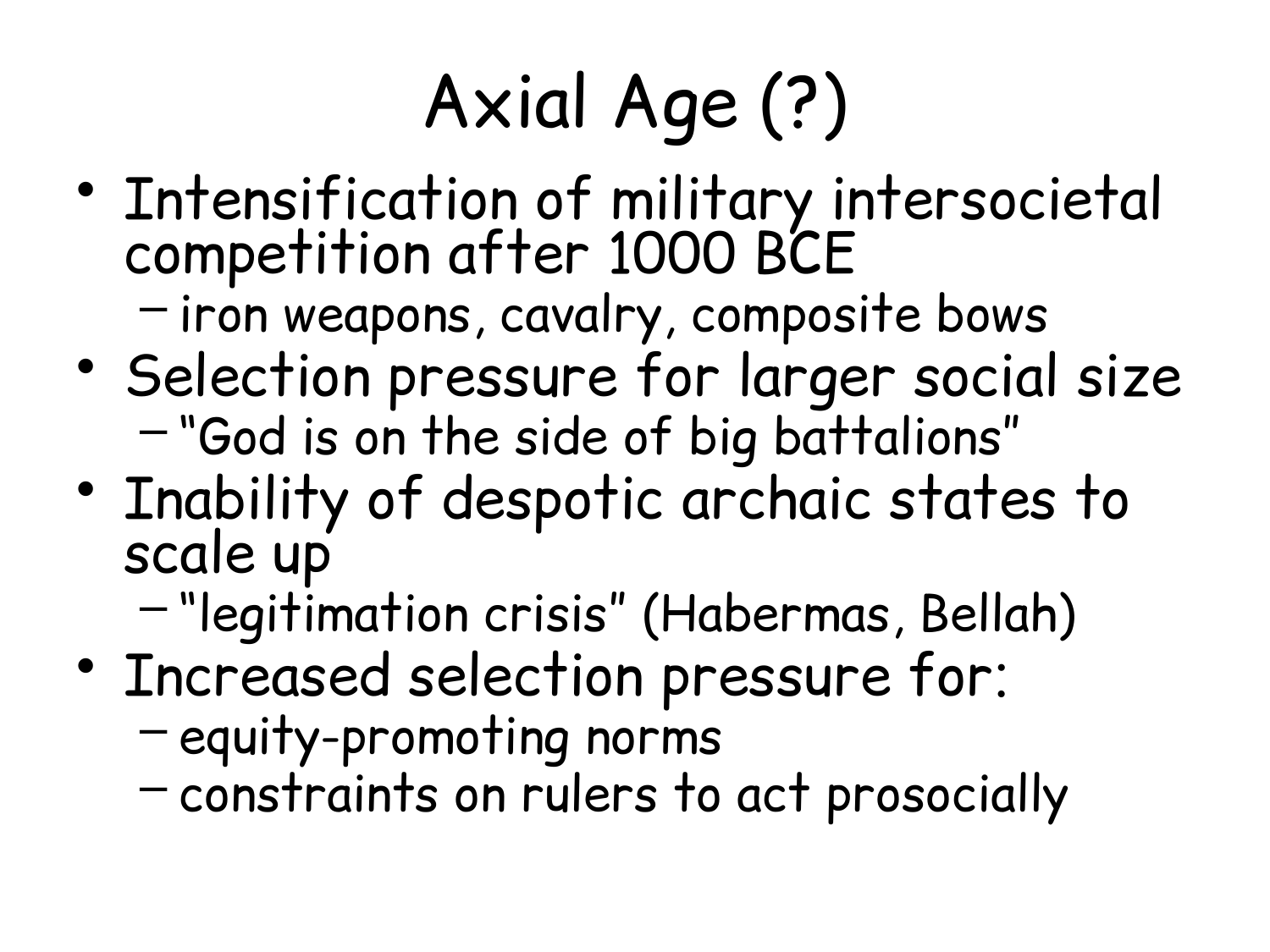

# Axial Age (?)
Intensification of military intersocietal competition after 1000 BCE
iron weapons, cavalry, composite bows
Selection pressure for larger social size
“God is on the side of big battalions”
Inability of despotic archaic states to scale up
“legitimation crisis” (Habermas, Bellah)
Increased selection pressure for:
equity-promoting norms
constraints on rulers to act prosocially